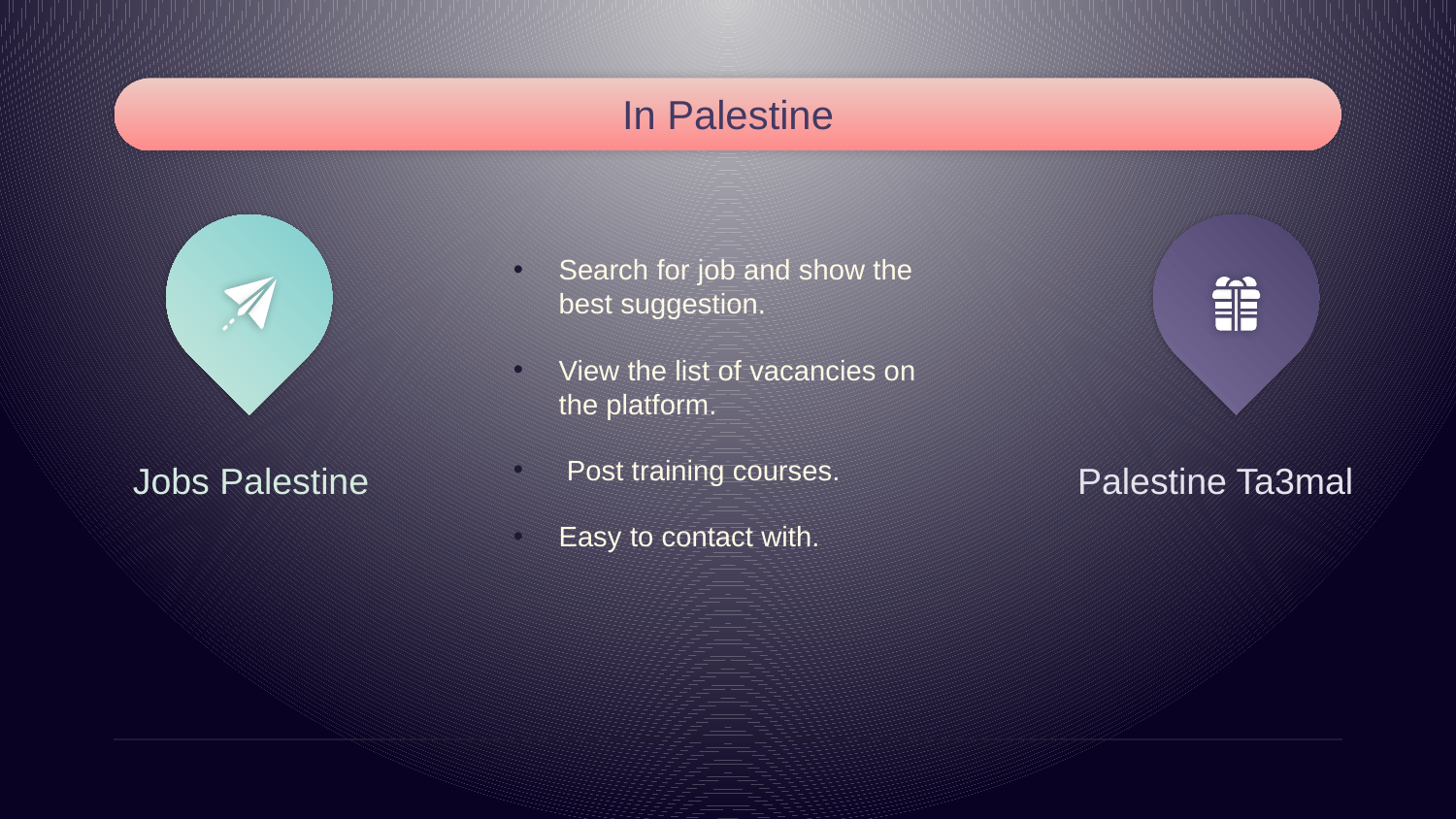

# In Palestine

Search for job and show the best suggestion.
View the list of vacancies on the platform.
 Post training courses.
Easy to contact with.

Jobs Palestine
Palestine Ta3mal